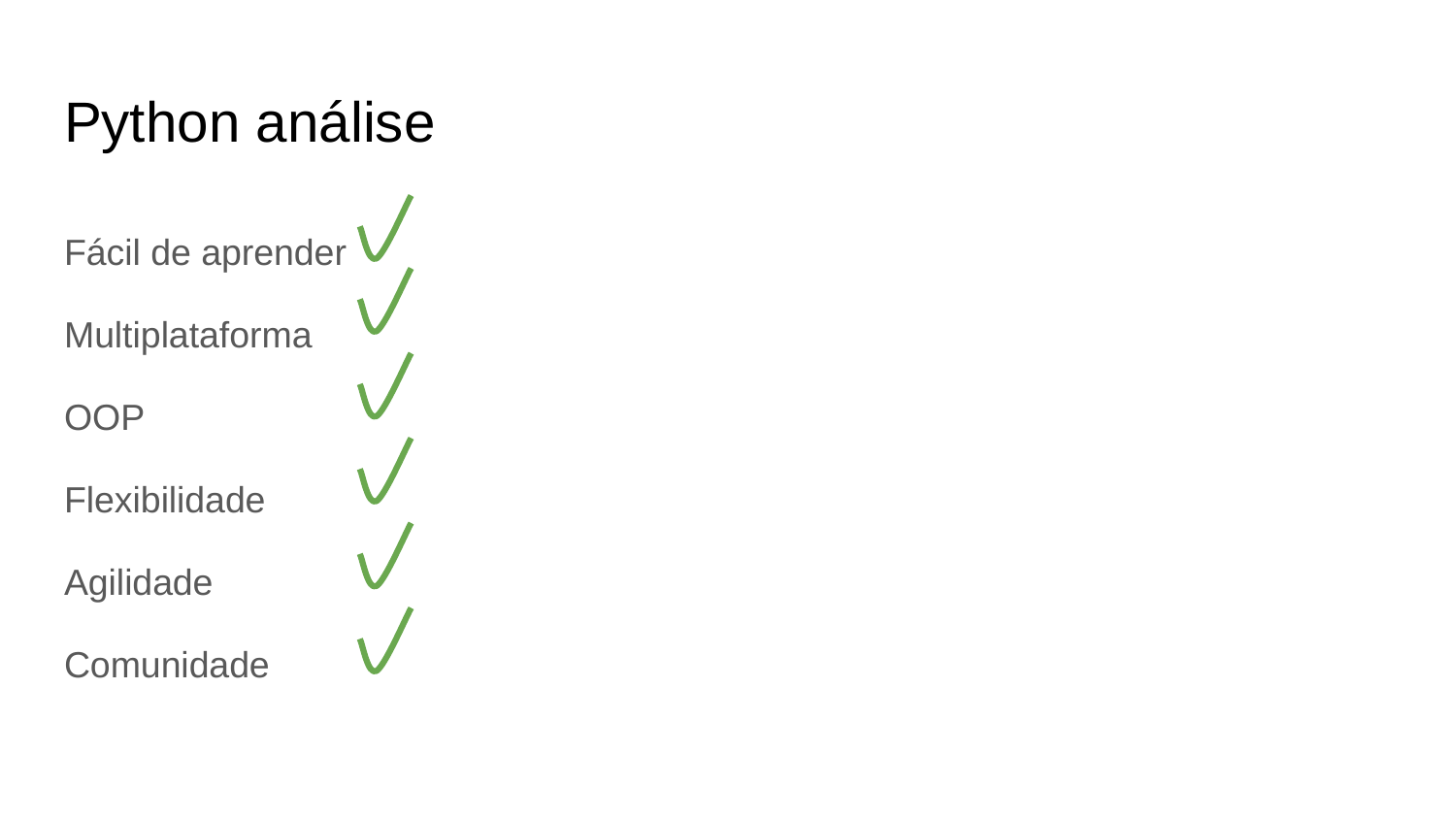

# Python análise

Fácil de aprender
Multiplataforma
OOP
Flexibilidade
Agilidade
Comunidade